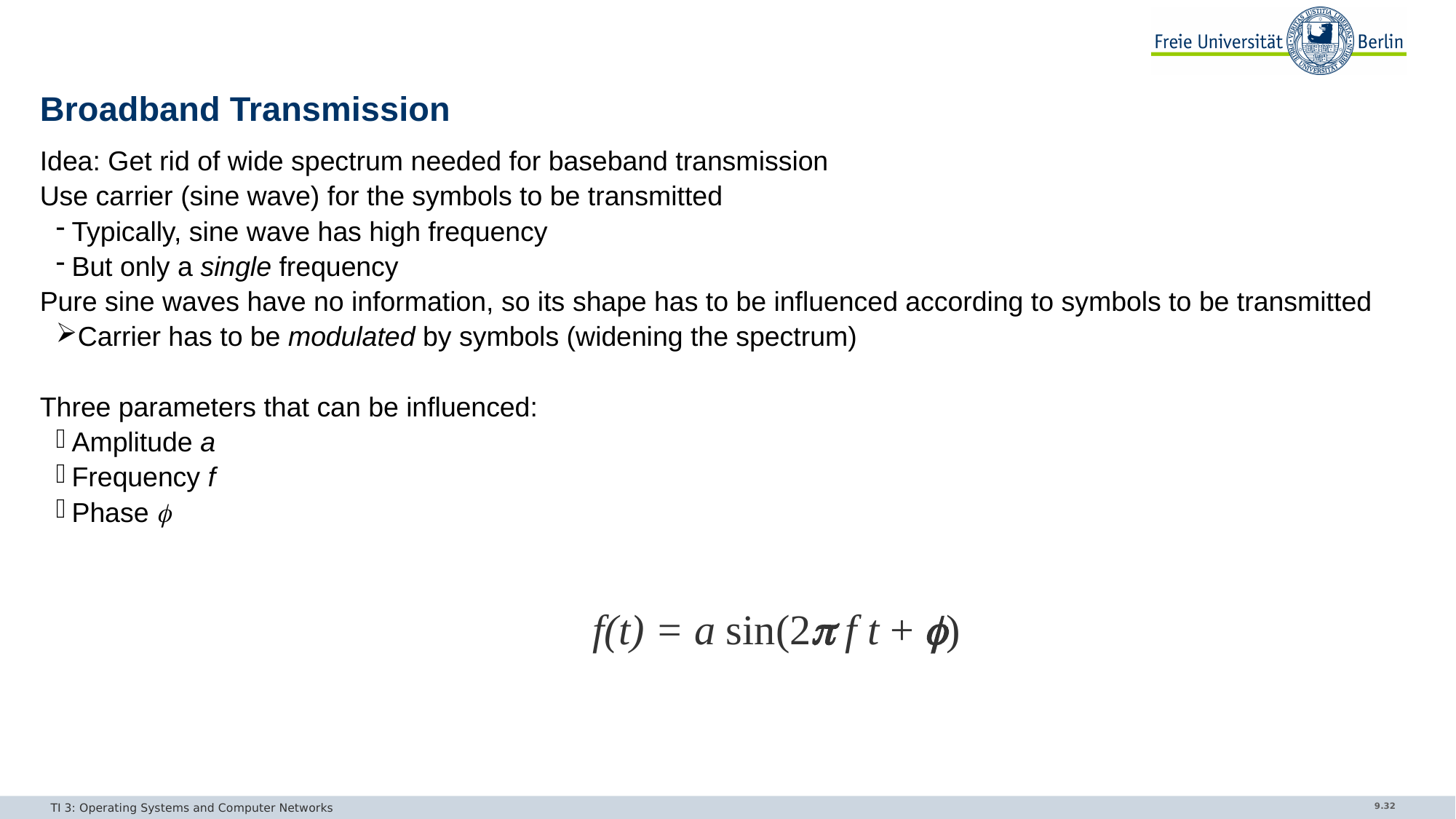

# Broadband Transmission
Idea: Get rid of wide spectrum needed for baseband transmission
Use carrier (sine wave) for the symbols to be transmitted
Typically, sine wave has high frequency
But only a single frequency
Pure sine waves have no information, so its shape has to be influenced according to symbols to be transmitted
Carrier has to be modulated by symbols (widening the spectrum)

Three parameters that can be influenced:
Amplitude a
Frequency f
Phase φ
f(t) = a sin(2π f t + φ)
TI 3: Operating Systems and Computer Networks